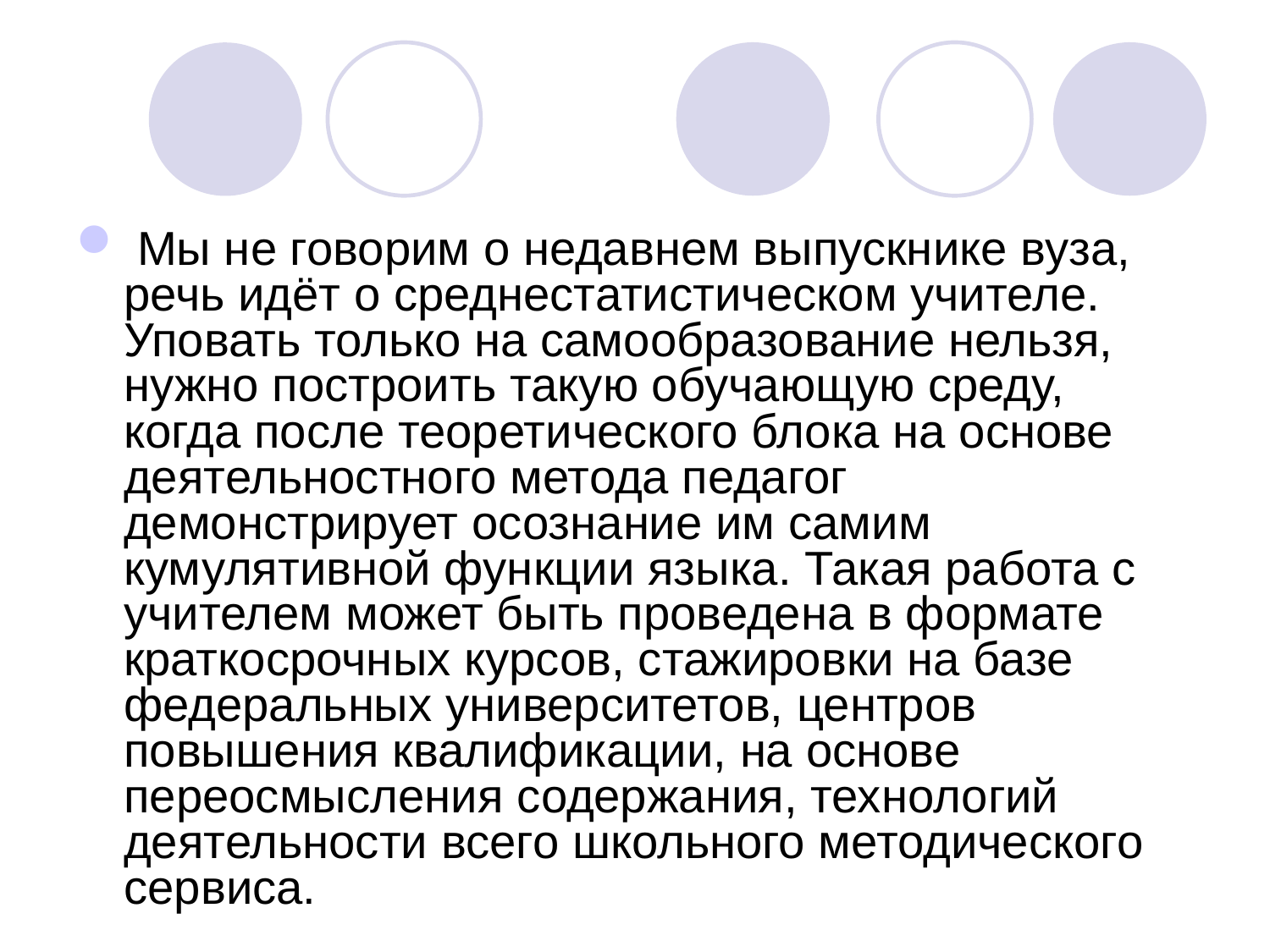

Мы не говорим о недавнем выпускнике вуза, речь идёт о среднестатистическом учителе. Уповать только на самообразование нельзя, нужно построить такую обучающую среду, когда после теоретического блока на основе деятельностного метода педагог демонстрирует осознание им самим кумулятивной функции языка. Такая работа с учителем может быть проведена в формате краткосрочных курсов, стажировки на базе федеральных университетов, центров повышения квалификации, на основе переосмысления содержания, технологий деятельности всего школьного методического сервиса.